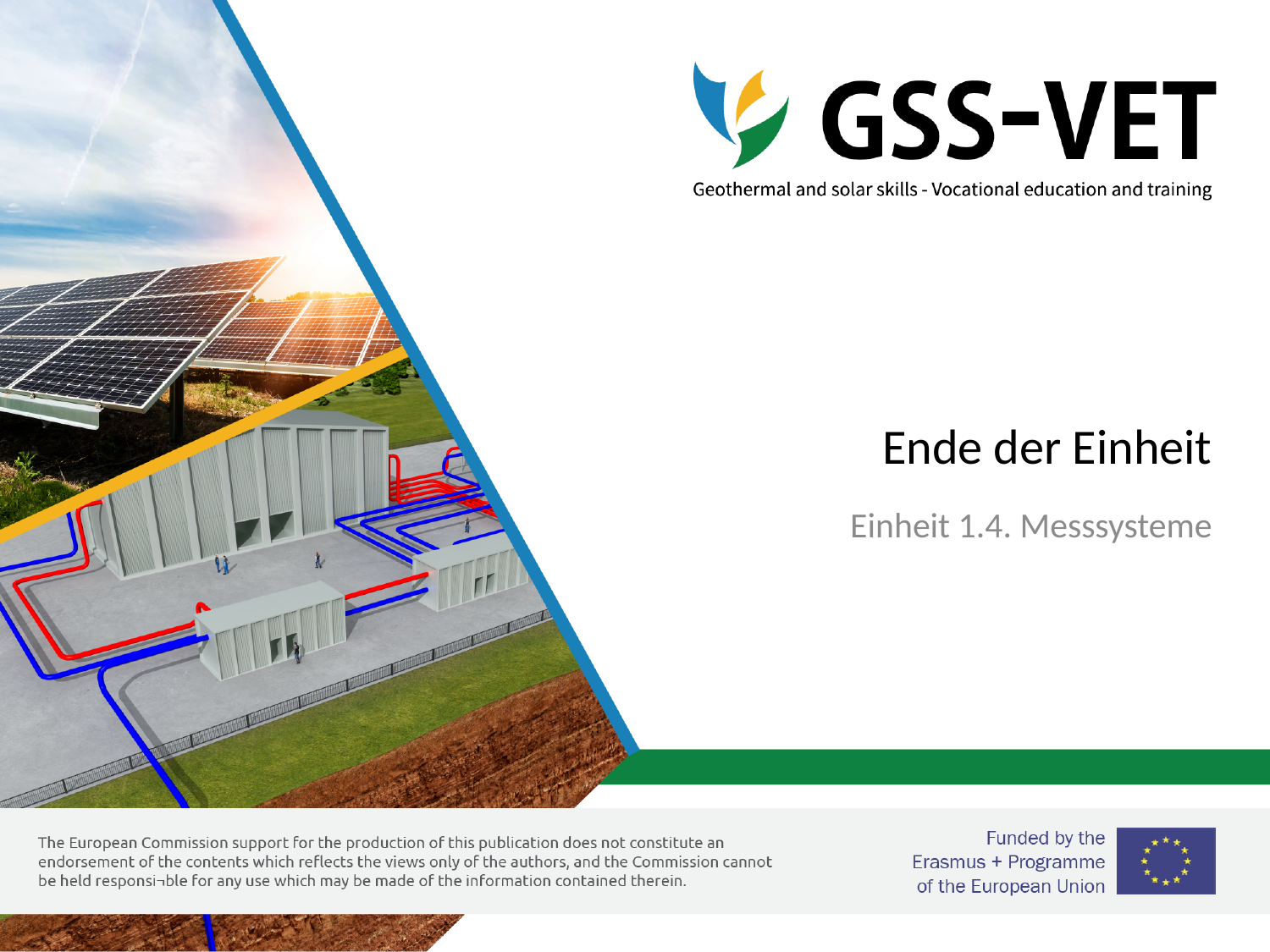

# Ende der Einheit
Einheit 1.4. Messsysteme